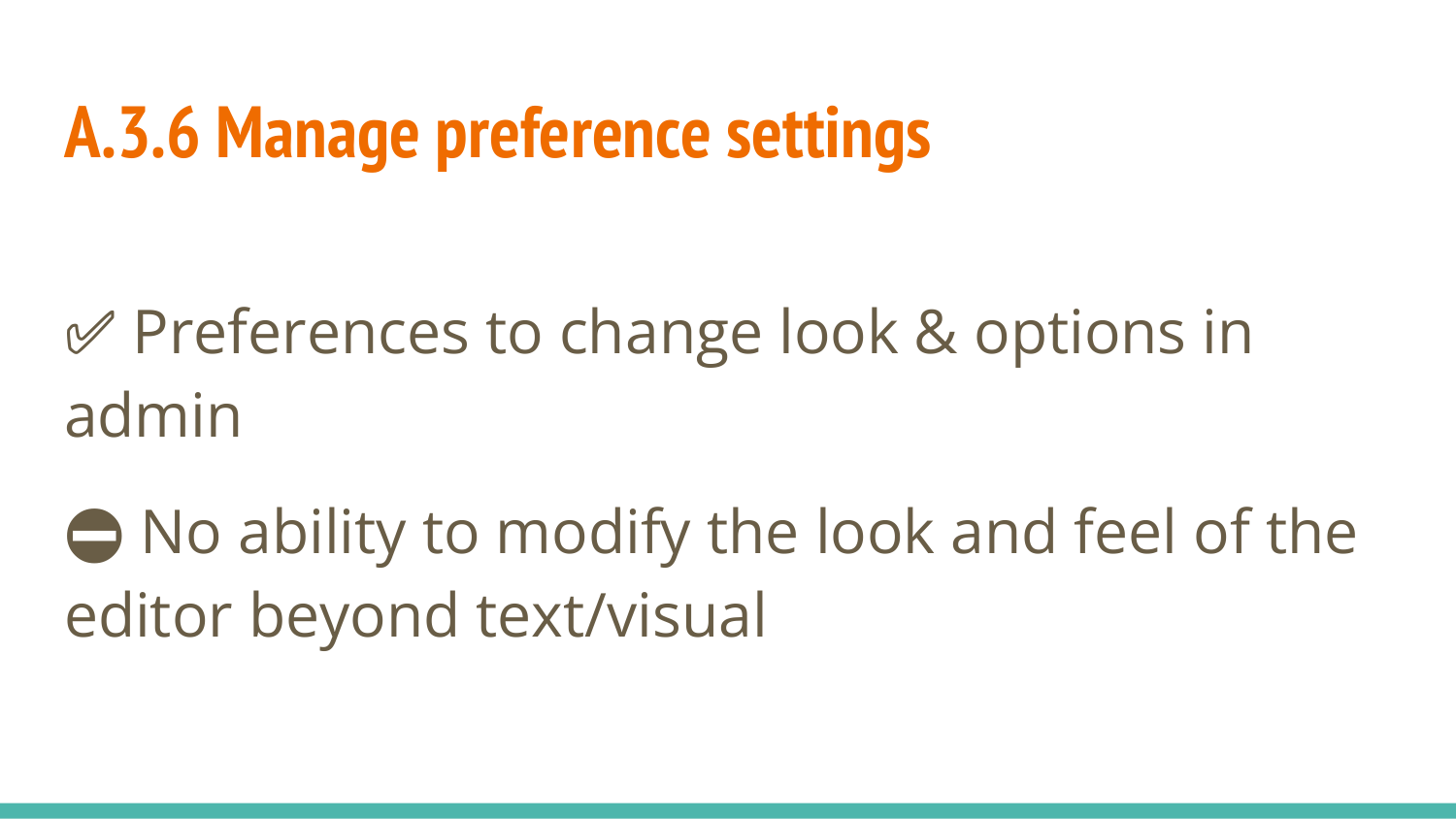

# A.3.6 Manage preference settings
✅ Preferences to change look & options in admin
⛔ No ability to modify the look and feel of the editor beyond text/visual